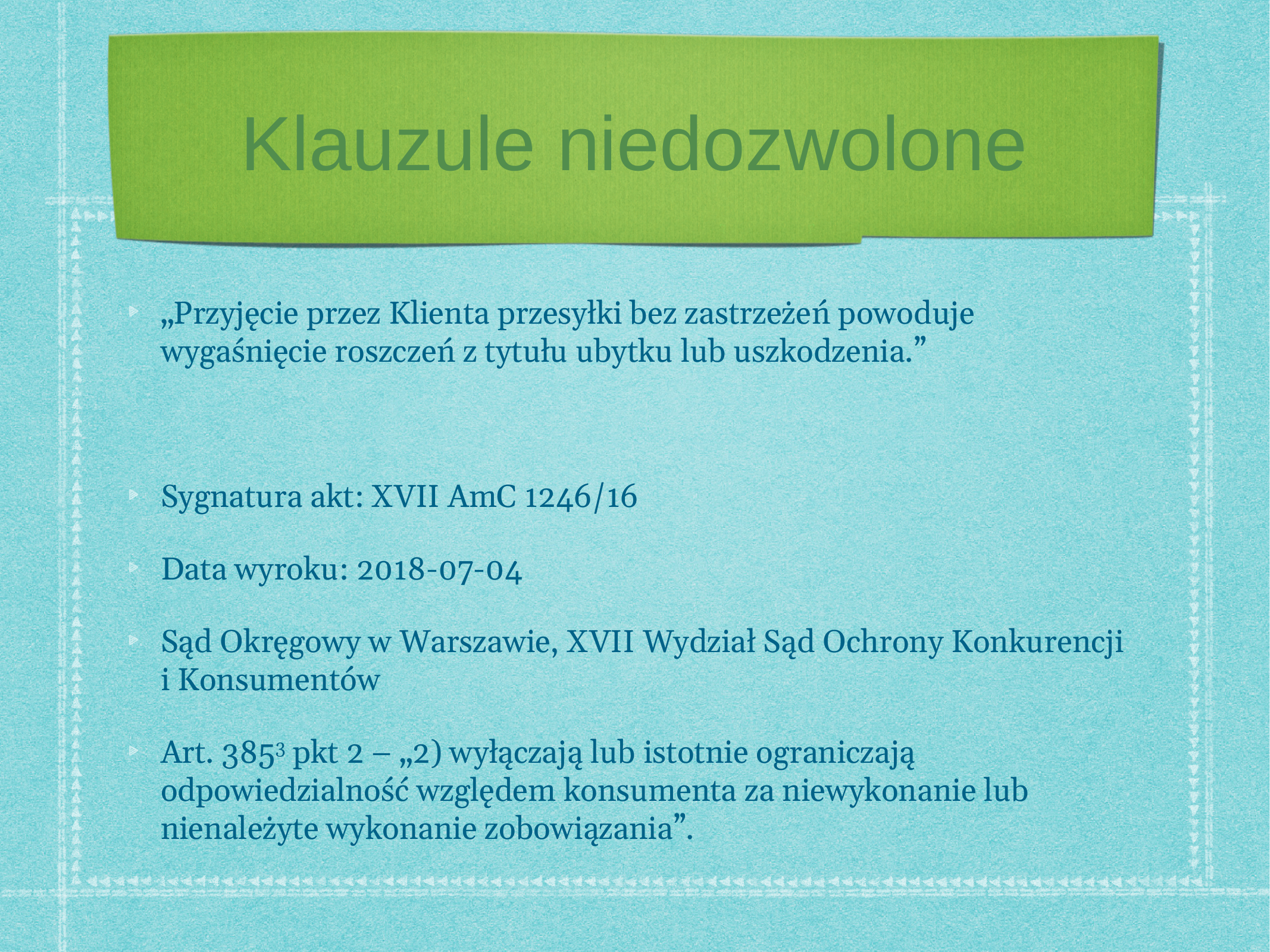

# Klauzule niedozwolone
„Przyjęcie przez Klienta przesyłki bez zastrzeżeń powoduje wygaśnięcie roszczeń z tytułu ubytku lub uszkodzenia.”

Sygnatura akt: XVII AmC 1246/16
Data wyroku: 2018-07-04
Sąd Okręgowy w Warszawie, XVII Wydział Sąd Ochrony Konkurencji i Konsumentów
Art. 3853 pkt 2 – „2) wyłączają lub istotnie ograniczają odpowiedzialność względem konsumenta za niewykonanie lub nienależyte wykonanie zobowiązania”.